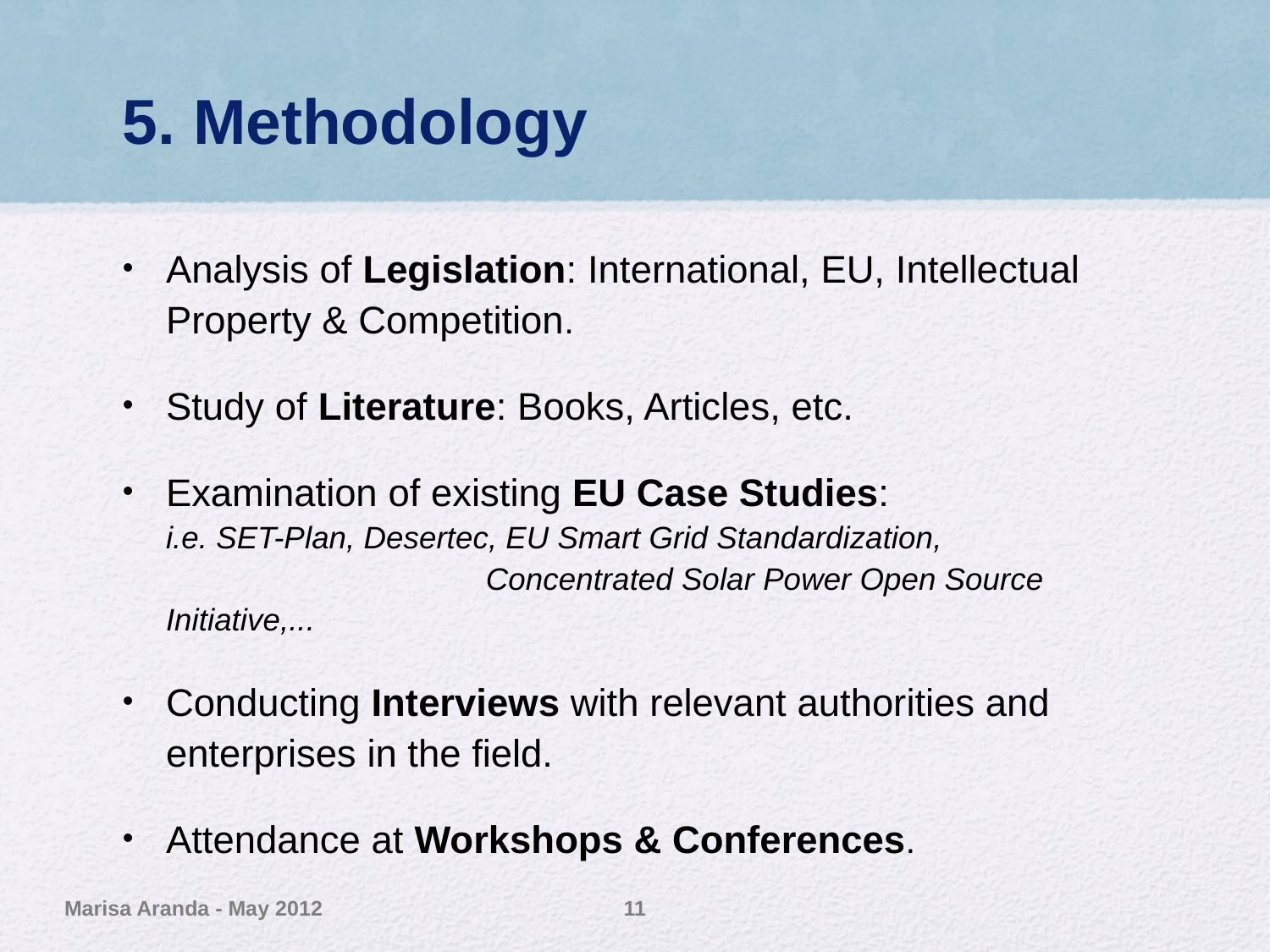

# 5. Methodology
Analysis of Legislation: International, EU, Intellectual Property & Competition.
Study of Literature: Books, Articles, etc.
Examination of existing EU Case Studies:               	i.e. SET-Plan, Desertec, EU Smart Grid Standardization,                                                           	Concentrated Solar Power Open Source Initiative,...
Conducting Interviews with relevant authorities and enterprises in the field.
Attendance at Workshops & Conferences.
Marisa Aranda - May 2012
11